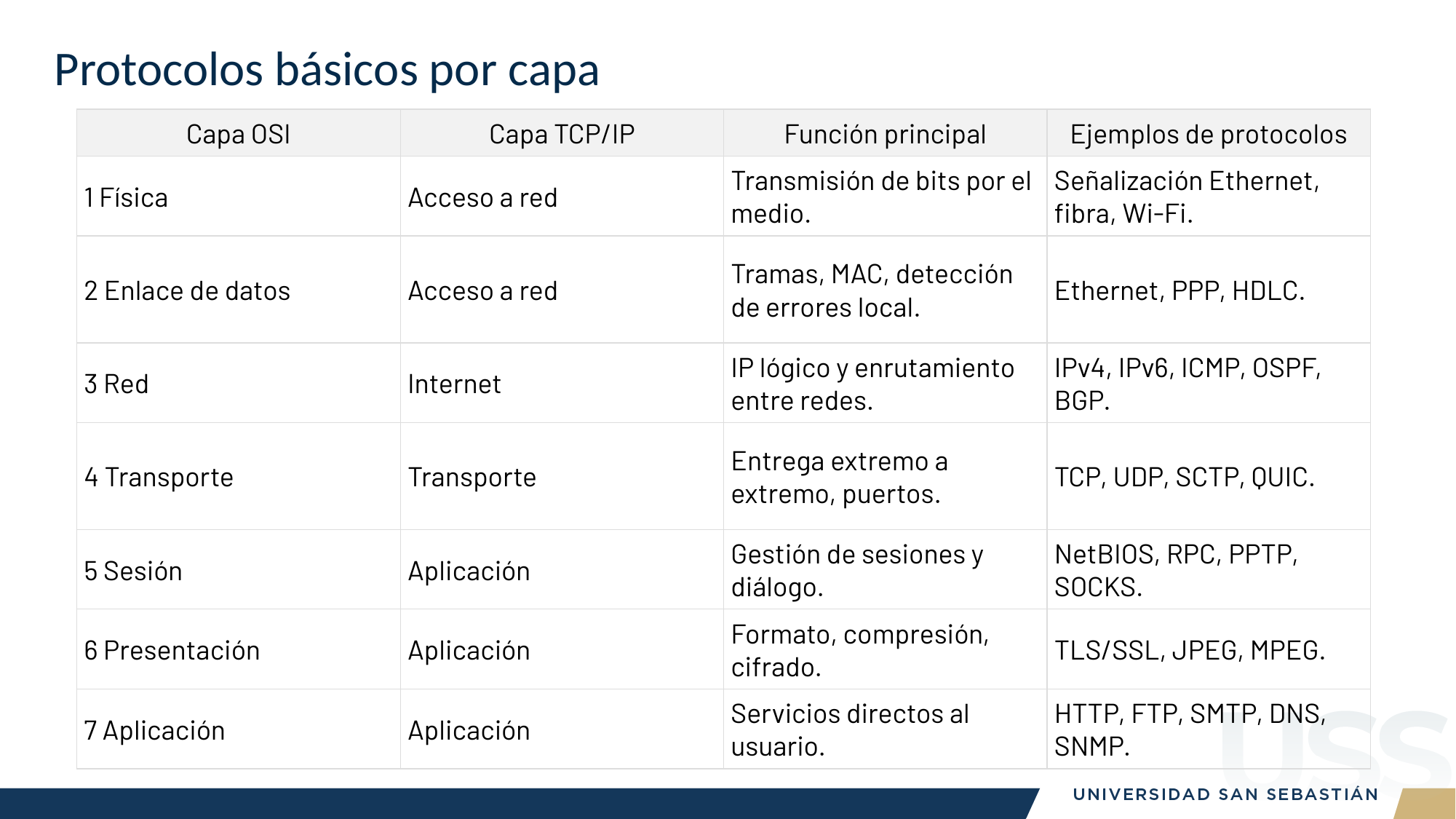

# Protocolos básicos por capa
| Capa OSI | Capa TCP/IP | Función principal | Ejemplos de protocolos |
| --- | --- | --- | --- |
| 1 Física | Acceso a red | Transmisión de bits por el medio. | Señalización Ethernet, fibra, Wi‑Fi. |
| 2 Enlace de datos | Acceso a red | Tramas, MAC, detección de errores local. | Ethernet, PPP, HDLC. |
| 3 Red | Internet | IP lógico y enrutamiento entre redes. | IPv4, IPv6, ICMP, OSPF, BGP. |
| 4 Transporte | Transporte | Entrega extremo a extremo, puertos. | TCP, UDP, SCTP, QUIC. |
| 5 Sesión | Aplicación | Gestión de sesiones y diálogo. | NetBIOS, RPC, PPTP, SOCKS. |
| 6 Presentación | Aplicación | Formato, compresión, cifrado. | TLS/SSL, JPEG, MPEG. |
| 7 Aplicación | Aplicación | Servicios directos al usuario. | HTTP, FTP, SMTP, DNS, SNMP. |